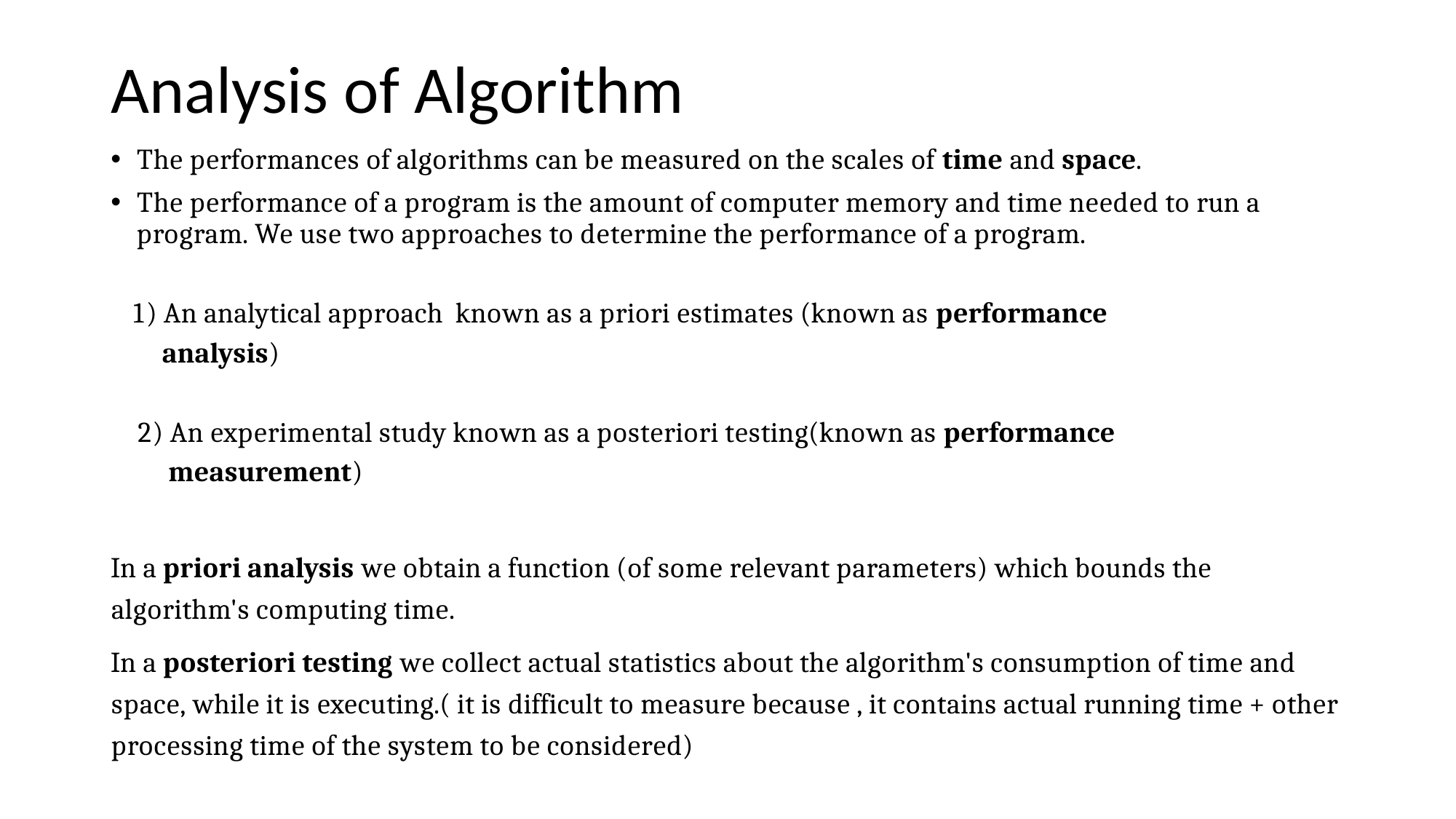

# Analysis of Algorithm
The performances of algorithms can be measured on the scales of time and space.
The performance of a program is the amount of computer memory and time needed to run a program. We use two approaches to determine the performance of a program.

   1) An analytical approach  known as a priori estimates (known as performance
        analysis)

    2) An experimental study known as a posteriori testing(known as performance
         measurement)

In a priori analysis we obtain a function (of some relevant parameters) which bounds the algorithm's computing time.
In a posteriori testing we collect actual statistics about the algorithm's consumption of time and space, while it is executing.( it is difficult to measure because , it contains actual running time + other processing time of the system to be considered)